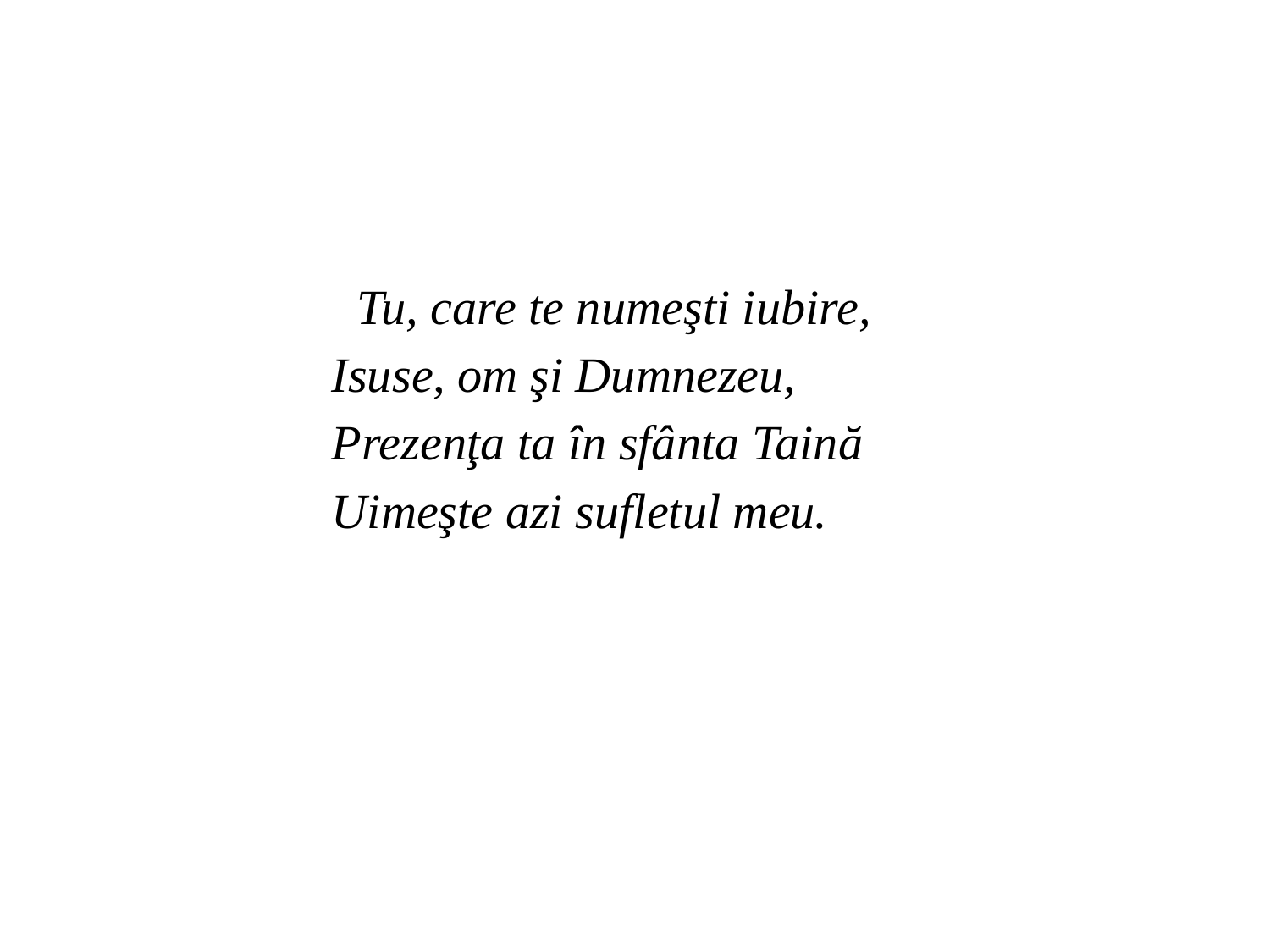

Tu, care te numeşti iubire, 
Isuse, om şi Dumnezeu, 
Prezenţa ta în sfânta Taină 
Uimeşte azi sufletul meu.